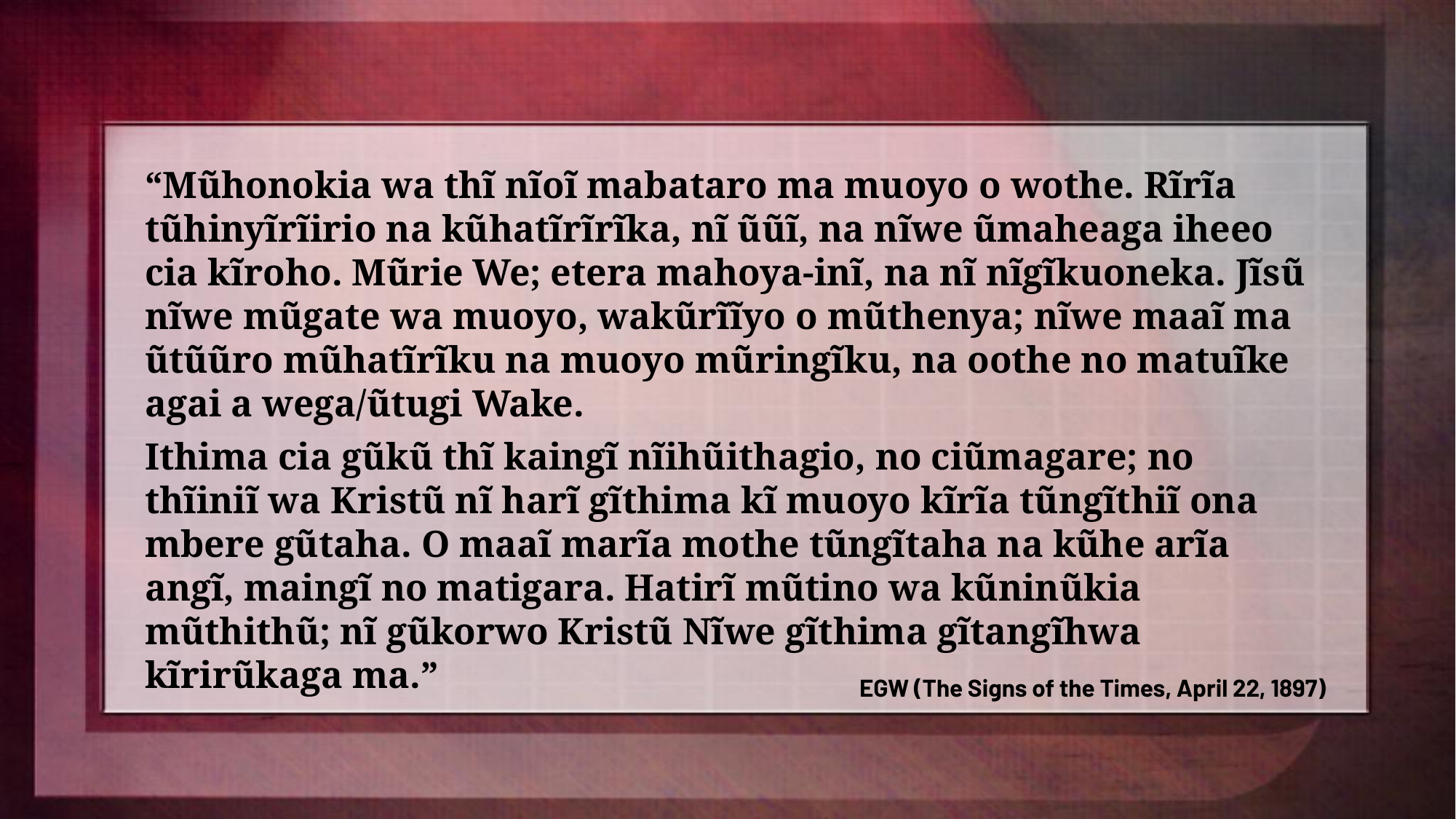

“Mũhonokia wa thĩ nĩoĩ mabataro ma muoyo o wothe. Rĩrĩa tũhinyĩrĩirio na kũhatĩrĩrĩka, nĩ ũũĩ, na nĩwe ũmaheaga iheeo cia kĩroho. Mũrie We; etera mahoya-inĩ, na nĩ nĩgĩkuoneka. Jĩsũ nĩwe mũgate wa muoyo, wakũrĩĩyo o mũthenya; nĩwe maaĩ ma ũtũũro mũhatĩrĩku na muoyo mũringĩku, na oothe no matuĩke agai a wega/ũtugi Wake.
Ithima cia gũkũ thĩ kaingĩ nĩihũithagio, no ciũmagare; no thĩiniĩ wa Kristũ nĩ harĩ gĩthima kĩ muoyo kĩrĩa tũngĩthiĩ ona mbere gũtaha. O maaĩ marĩa mothe tũngĩtaha na kũhe arĩa angĩ, maingĩ no matigara. Hatirĩ mũtino wa kũninũkia mũthithũ; nĩ gũkorwo Kristũ Nĩwe gĩthima gĩtangĩhwa kĩrirũkaga ma.”
EGW (The Signs of the Times, April 22, 1897)